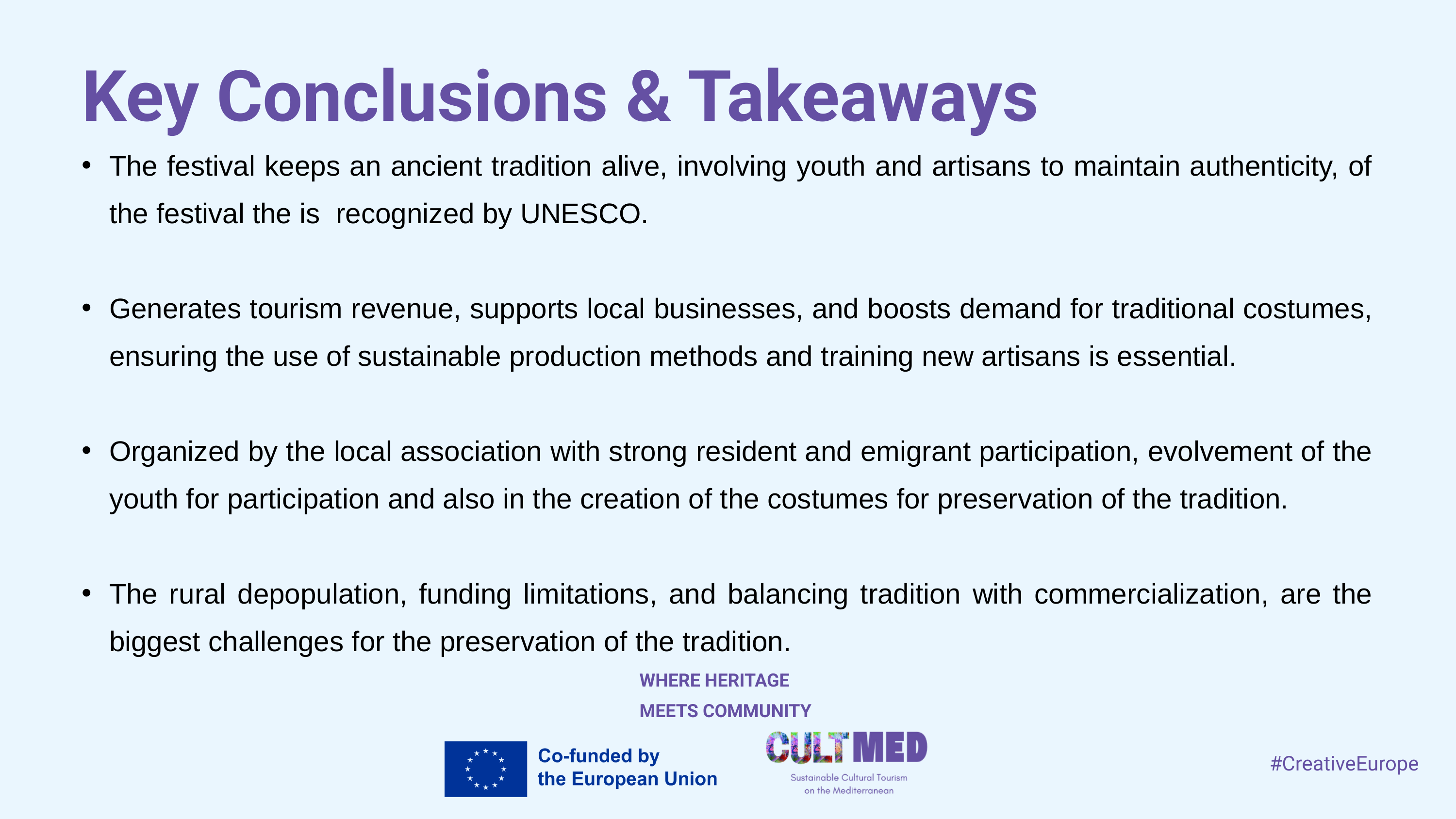

Key Conclusions & Takeaways
The festival keeps an ancient tradition alive, involving youth and artisans to maintain authenticity, of the festival the is  recognized by UNESCO.

Generates tourism revenue, supports local businesses, and boosts demand for traditional costumes, ensuring the use of sustainable production methods and training new artisans is essential.

Organized by the local association with strong resident and emigrant participation, evolvement of the youth for participation and also in the creation of the costumes for preservation of the tradition.

The rural depopulation, funding limitations, and balancing tradition with commercialization, are the biggest challenges for the preservation of the tradition.
WHERE HERITAGE
MEETS COMMUNITY

#CreativeEurope